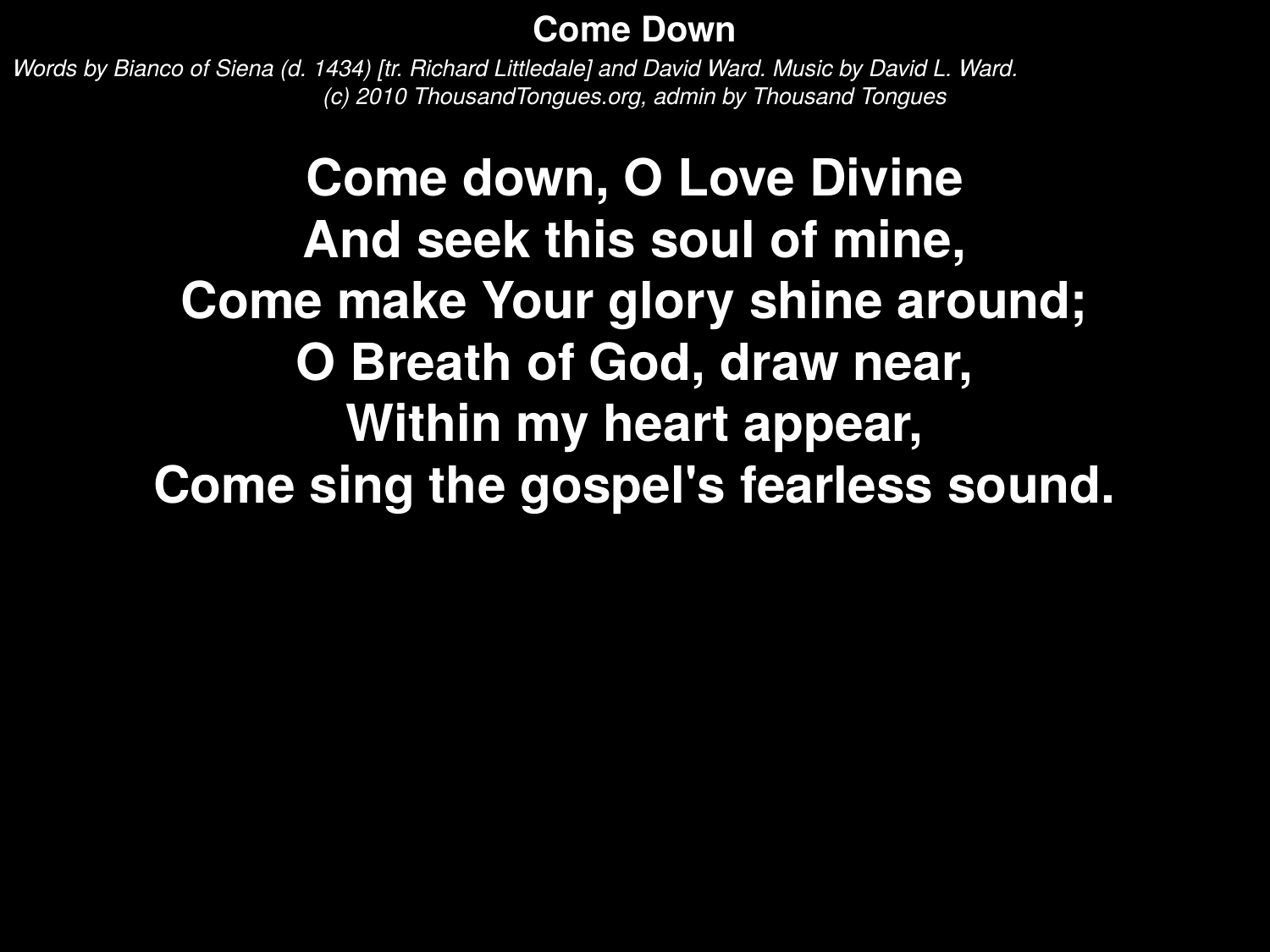

Come Down
Words by Bianco of Siena (d. 1434) [tr. Richard Littledale] and David Ward. Music by David L. Ward.
(c) 2010 ThousandTongues.org, admin by Thousand Tongues
Come down, O Love Divine
And seek this soul of mine,
Come make Your glory shine around;
O Breath of God, draw near,
Within my heart appear,
Come sing the gospel's fearless sound.